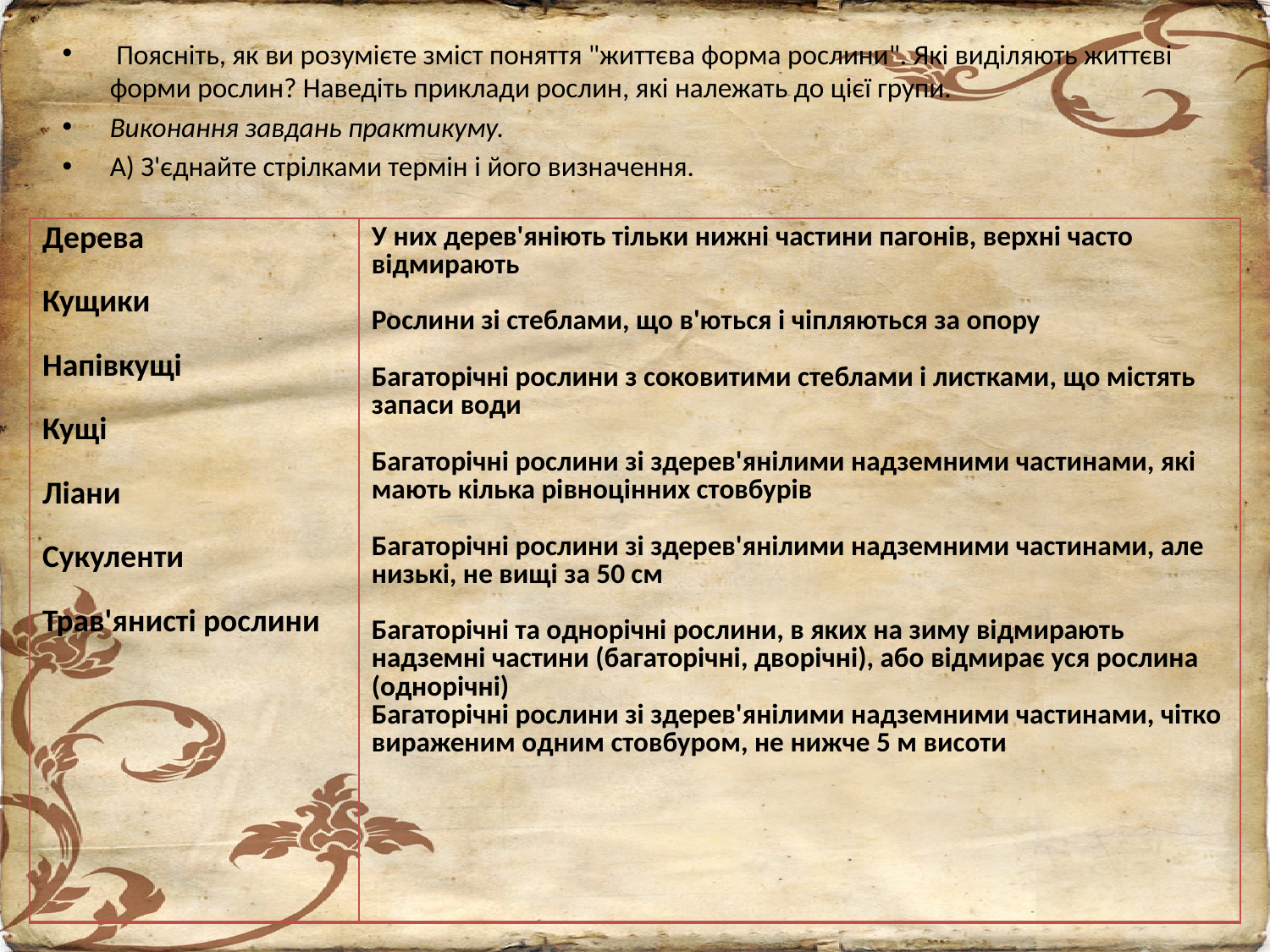

Поясніть, як ви розумієте зміст поняття "життєва форма рослини". Які виділяють життєві форми рослин? Наведіть приклади рослин, які належать до цієї групи.
Виконання завдань практикуму.
А) З'єднайте стрілками термін і його визначення.

| Дерева   Кущики   Напівкущі   Кущі   Ліани   Сукуленти   Трав'янисті рослини | У них дерев'яніють тільки нижні частини пагонів, верхні часто відмирають   Рослини зі стеблами, що в'ються і чіпляються за опору   Багаторічні рослини з соковитими стеблами і листками, що містять запаси води   Багаторічні рослини зі здерев'янілими надземними частинами, які мають кілька рівноцінних стовбурів   Багаторічні рослини зі здерев'янілими надземними частинами, але низькі, не вищі за 50 см   Багаторічні та однорічні рослини, в яких на зиму відмирають надземні частини (багаторічні, дворічні), або відмирає уся рослина (однорічні) Багаторічні рослини зі здерев'янілими надземними частинами, чітко вираженим одним стовбуром, не нижче 5 м висоти |
| --- | --- |